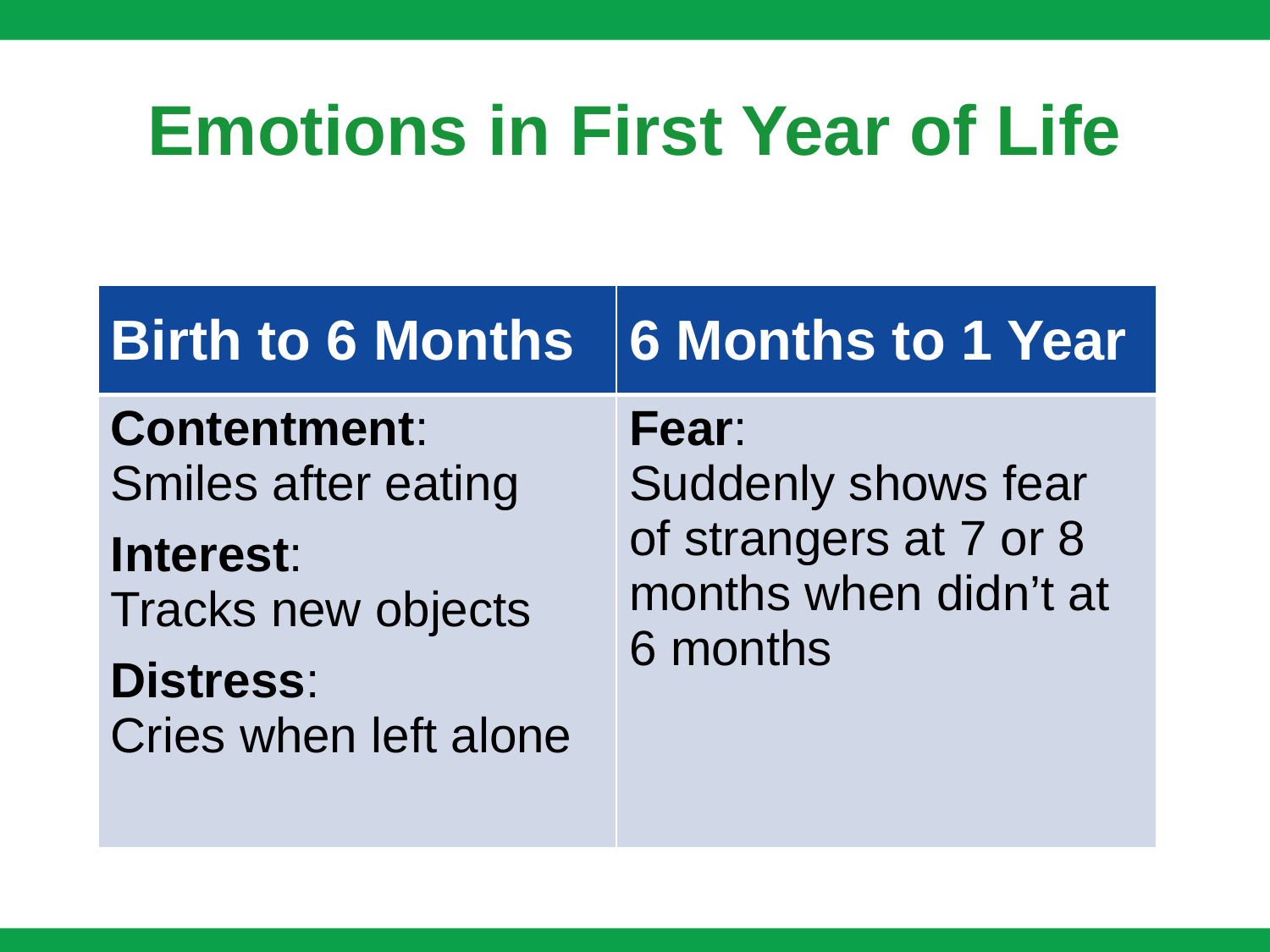

# Emotions in First Year of Life
| Birth to 6 Months | 6 Months to 1 Year |
| --- | --- |
| Contentment: Smiles after eating Interest: Tracks new objects Distress: Cries when left alone | Fear: Suddenly shows fear of strangers at 7 or 8 months when didn’t at 6 months |